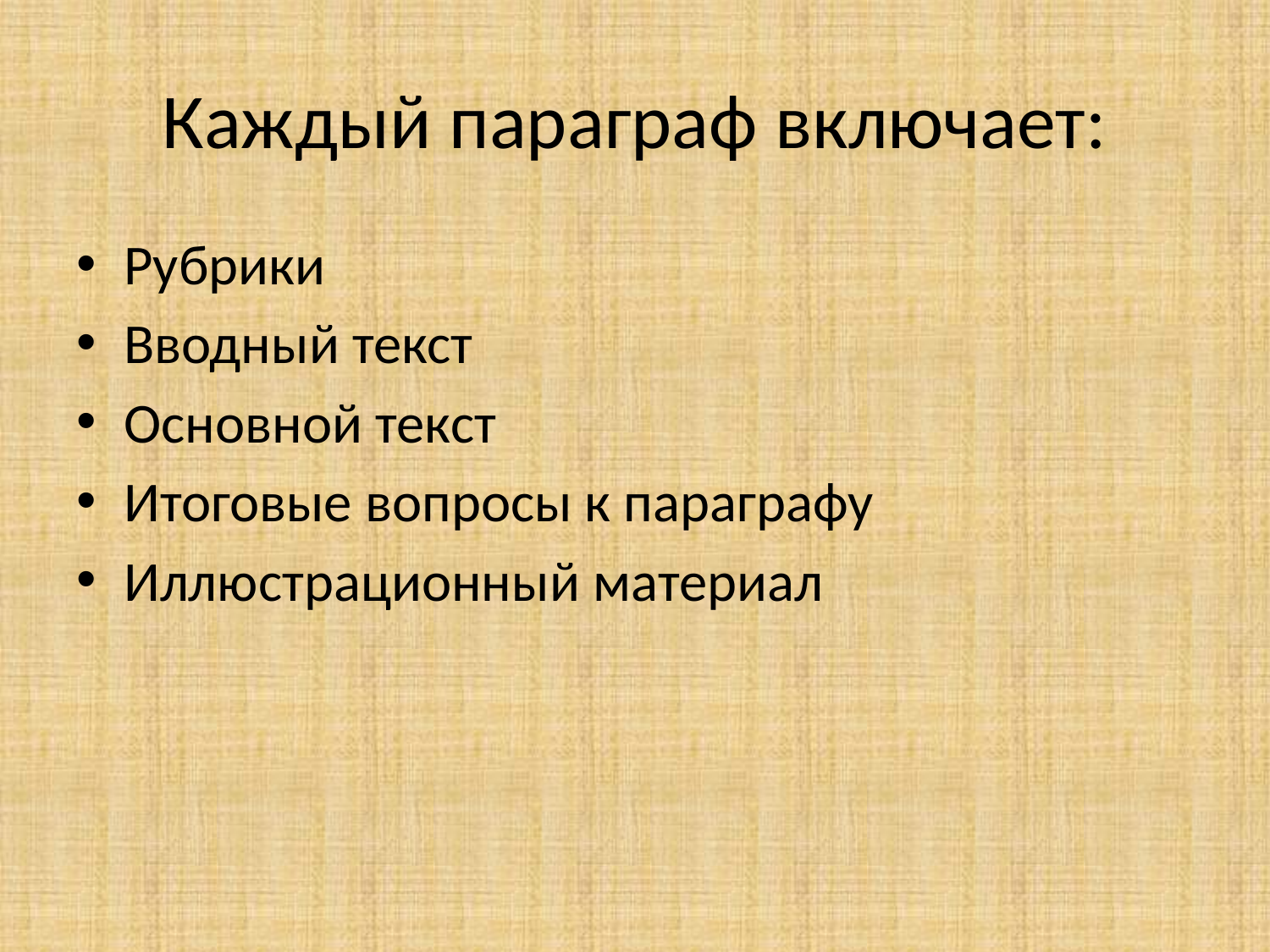

# Каждый параграф включает:
Рубрики
Вводный текст
Основной текст
Итоговые вопросы к параграфу
Иллюстрационный материал